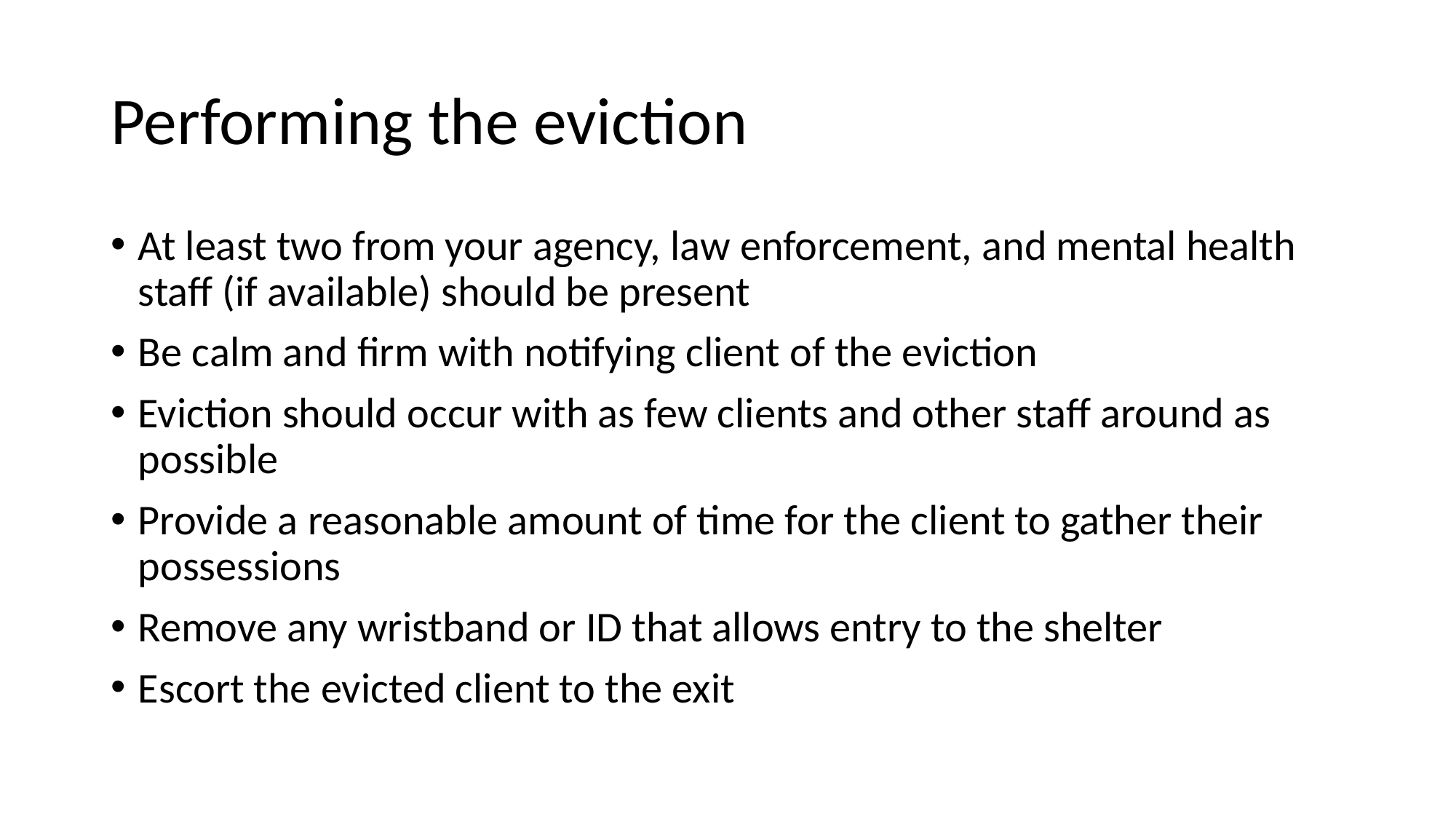

# Performing the eviction
At least two from your agency, law enforcement, and mental health staff (if available) should be present
Be calm and firm with notifying client of the eviction
Eviction should occur with as few clients and other staff around as possible
Provide a reasonable amount of time for the client to gather their possessions
Remove any wristband or ID that allows entry to the shelter
Escort the evicted client to the exit